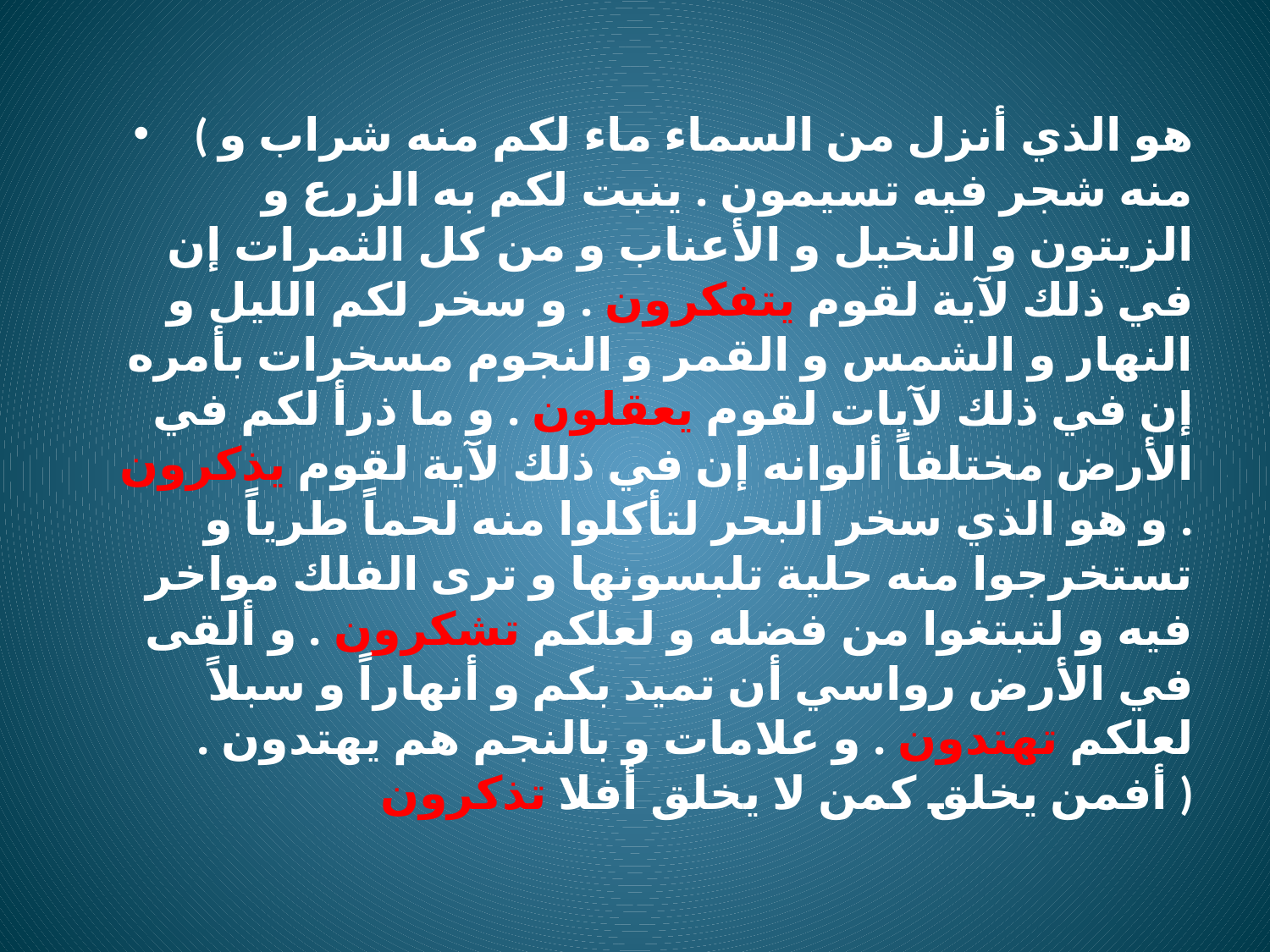

( هو الذي أنزل من السماء ماء لكم منه شراب و منه شجر فيه تسيمون . ينبت لكم به الزرع و الزيتون و النخيل و الأعناب و من كل الثمرات إن في ذلك لآية لقوم يتفكرون . و سخر لكم الليل و النهار و الشمس و القمر و النجوم مسخرات بأمره إن في ذلك لآيات لقوم يعقلون . و ما ذرأ لكم في الأرض مختلفاً ألوانه إن في ذلك لآية لقوم يذكرون . و هو الذي سخر البحر لتأكلوا منه لحماً طرياً و تستخرجوا منه حلية تلبسونها و ترى الفلك مواخر فيه و لتبتغوا من فضله و لعلكم تشكرون . و ألقى في الأرض رواسي أن تميد بكم و أنهاراً و سبلاً لعلكم تهتدون . و علامات و بالنجم هم يهتدون . أفمن يخلق كمن لا يخلق أفلا تذكرون )